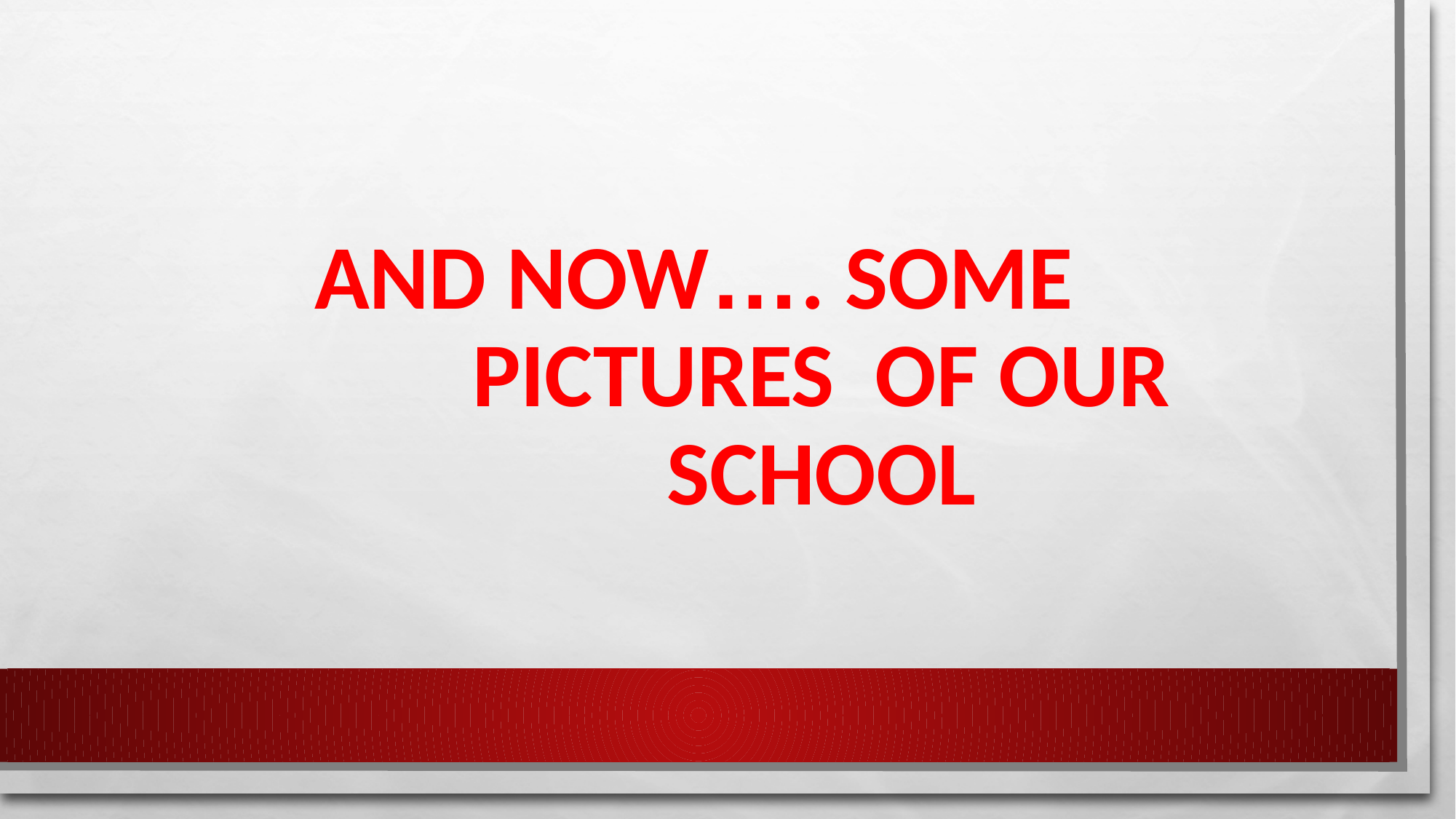

# And now…. some pictures  of our school